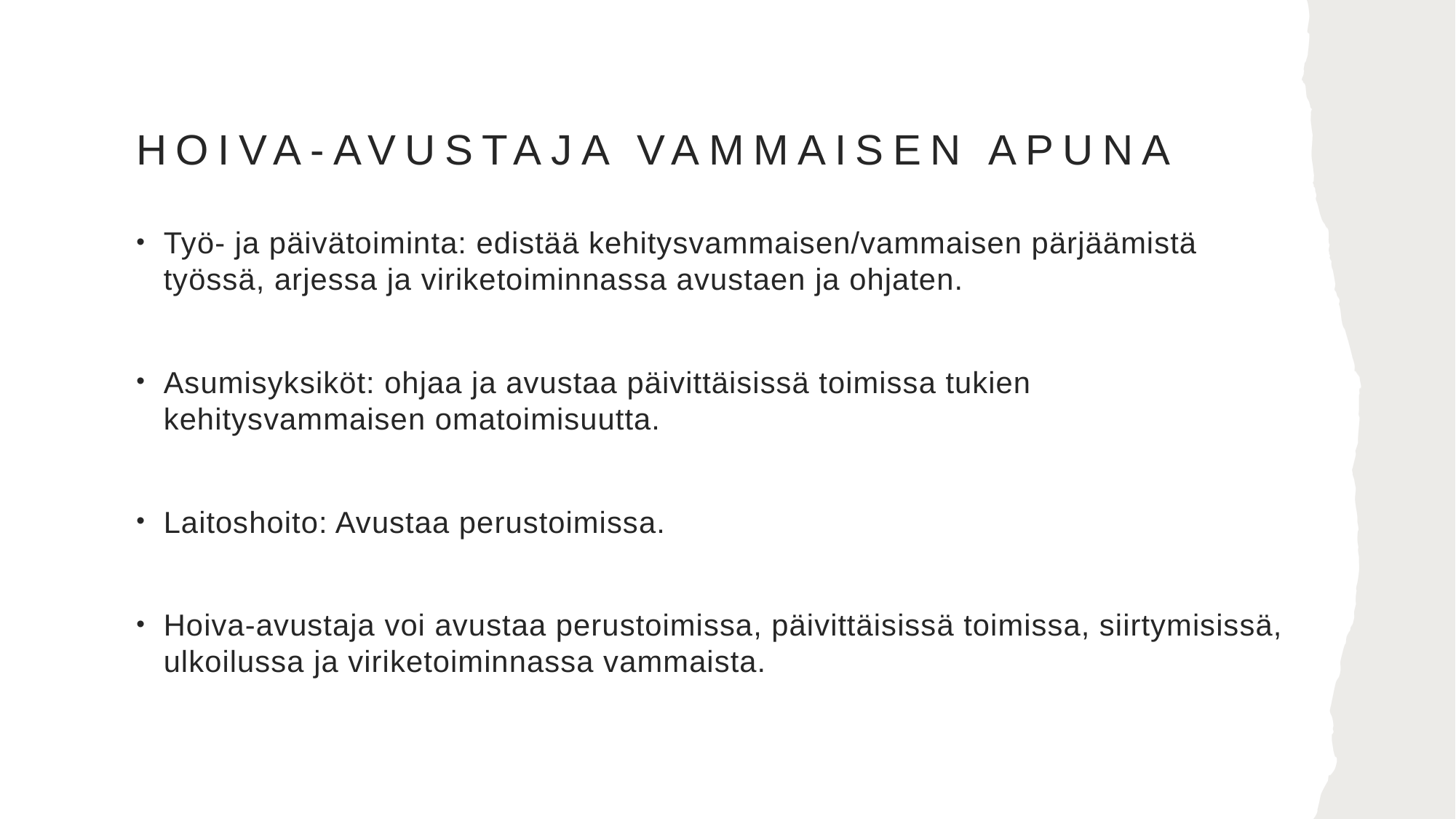

# Hoiva-avustaja vammaisen apuna
Työ- ja päivätoiminta: edistää kehitysvammaisen/vammaisen pärjäämistä työssä, arjessa ja viriketoiminnassa avustaen ja ohjaten.

Asumisyksiköt: ohjaa ja avustaa päivittäisissä toimissa tukien kehitysvammaisen omatoimisuutta.

Laitoshoito: Avustaa perustoimissa.

Hoiva-avustaja voi avustaa perustoimissa, päivittäisissä toimissa, siirtymisissä, ulkoilussa ja viriketoiminnassa vammaista.